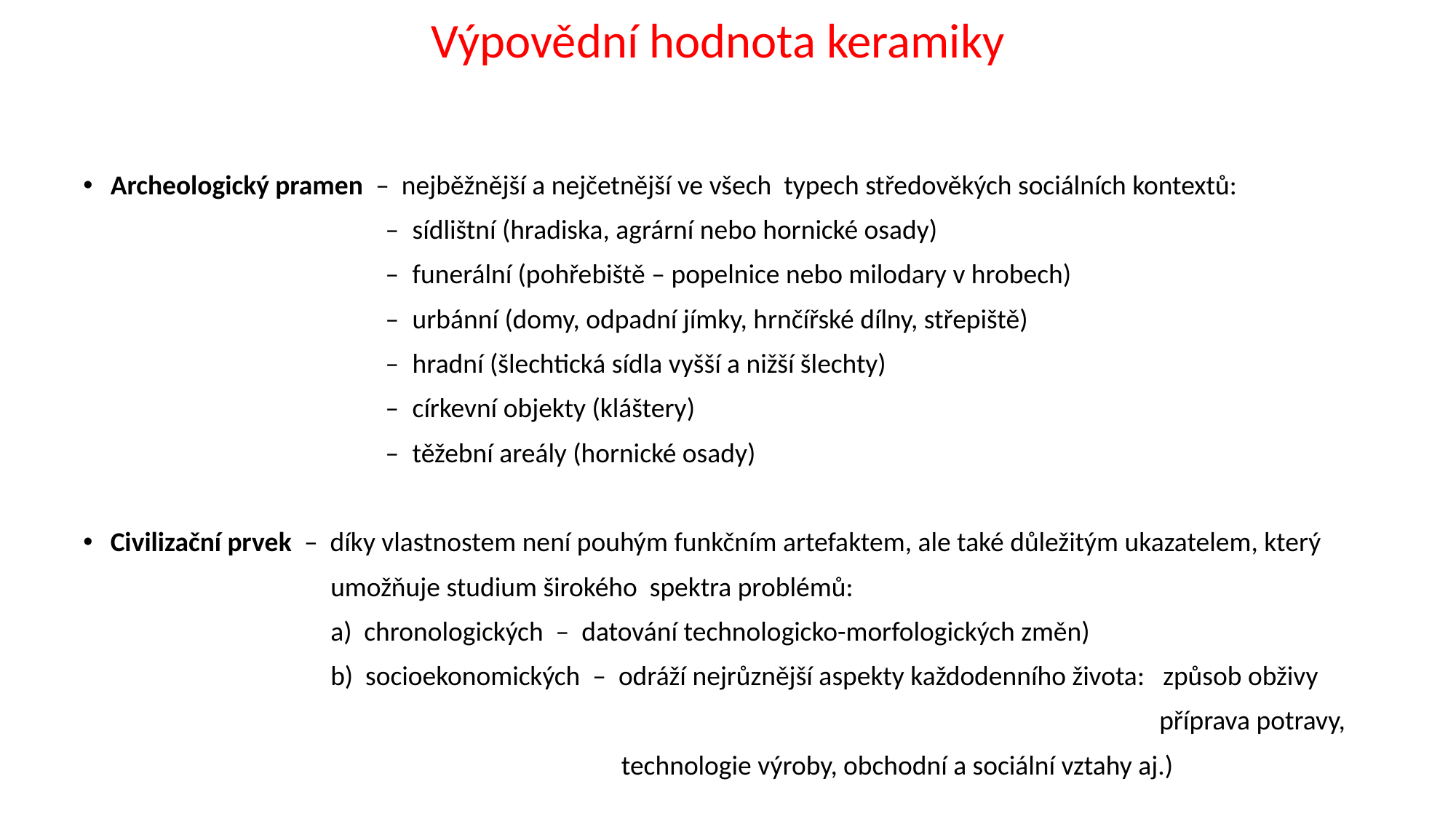

# Výpovědní hodnota keramiky
Archeologický pramen  –  nejběžnější a nejčetnější ve všech  typech středověkých sociálních kontextů:
                                                 –  sídlištní (hradiska, agrární nebo hornické osady)
                                                 –  funerální (pohřebiště – popelnice nebo milodary v hrobech)
                                                 –  urbánní (domy, odpadní jímky, hrnčířské dílny, střepiště)
                                                 –  hradní (šlechtická sídla vyšší a nižší šlechty)
                                                 –  církevní objekty (kláštery)
                                                 –  těžební areály (hornické osady)

Civilizační prvek  –  díky vlastnostem není pouhým funkčním artefaktem, ale také důležitým ukazatelem, který
                                        umožňuje studium širokého  spektra problémů:
                                        a)  chronologických  –  datování technologicko-morfologických změn)
                                        b)  socioekonomických  –  odráží nejrůznější aspekty každodenního života:   způsob obživy
                                                                                                                                                                              příprava potravy,
                                                                                       technologie výroby, obchodní a sociální vztahy aj.)